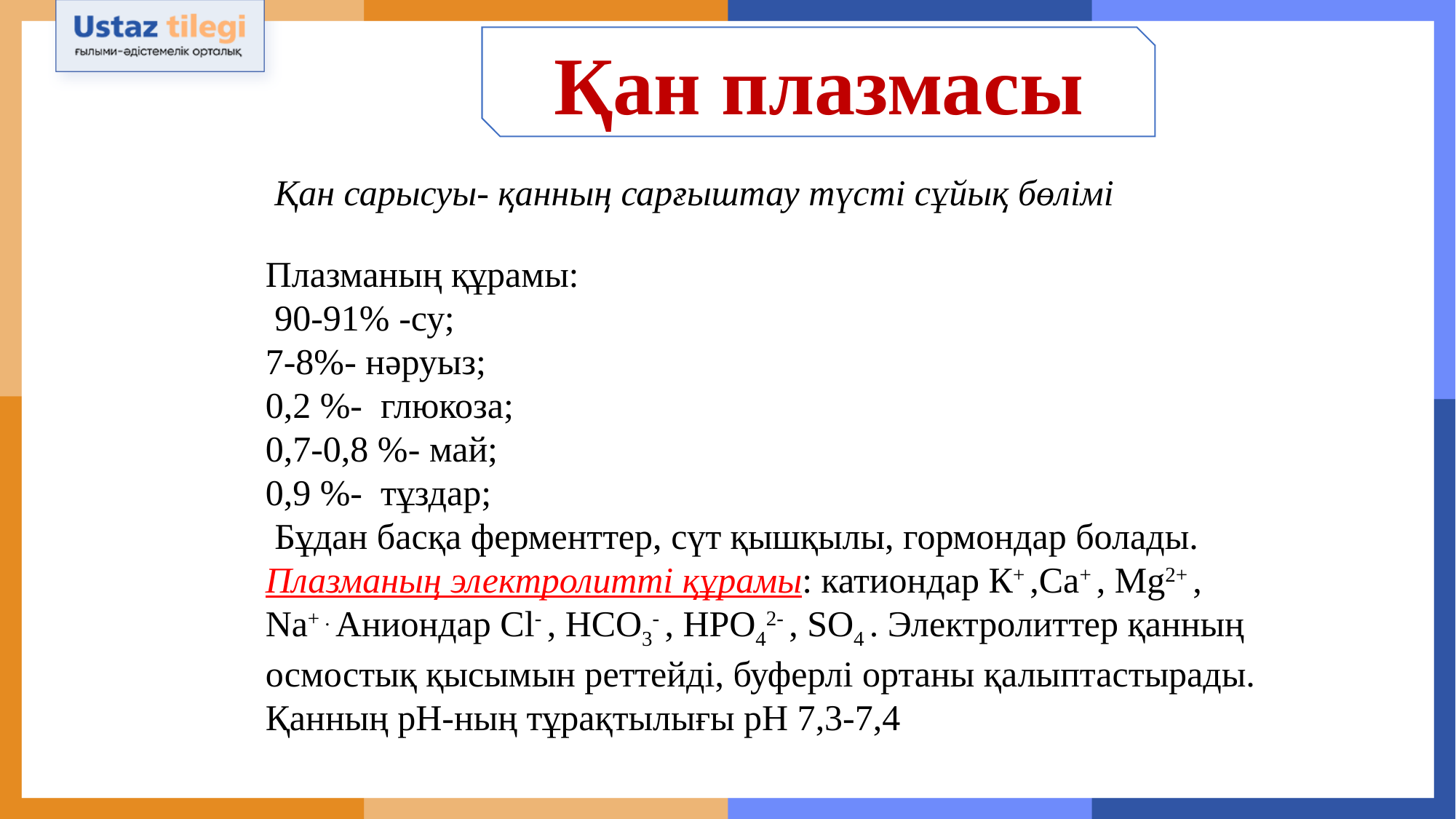

Қан плазмасы
Қан сарысуы- қанның сарғыштау түсті сұйық бөлімі
Плазманың құрамы:
 90-91% -су;
7-8%- нәруыз;
0,2 %-  глюкоза;
0,7-0,8 %- май;
0,9 %-  тұздар;
 Бұдан басқа ферменттер, сүт қышқылы, гормондар болады.
Плазманың электролитті құрамы: катиондар К+ ,Са+ , Мg2+ , Na+ . Аниондар Cl- , HCO3- , HPO42- , SO4 . Электролиттер қанның осмостық қысымын реттейді, буферлі ортаны қалыптастырады.
Қанның рН-ның тұрақтылығы рН 7,3-7,4